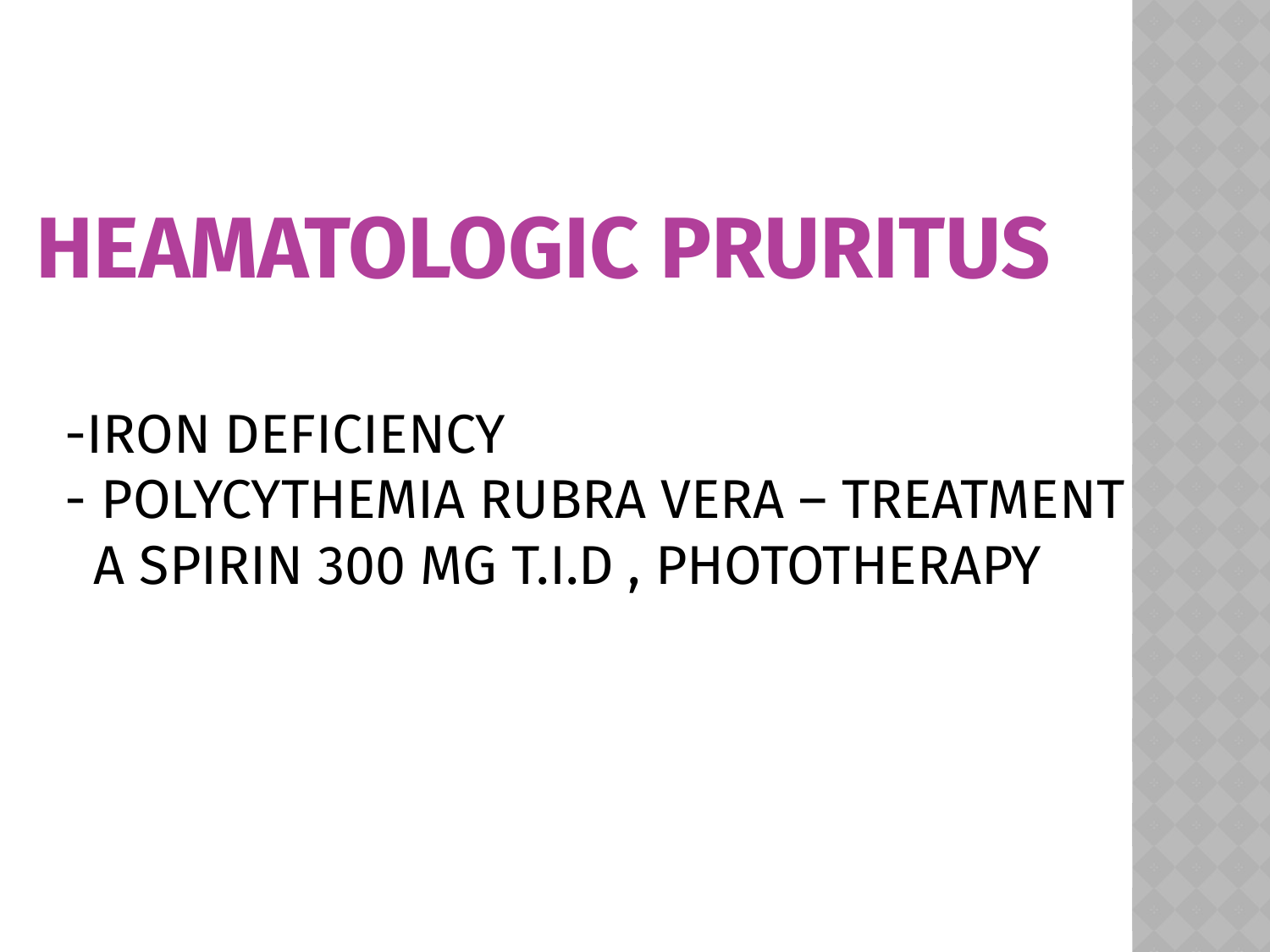

# Heamatologic pruritus -Iron deficiency - Polycythemia rubra vera – treatment A spirin 300 mg t.i.d , phototherapy